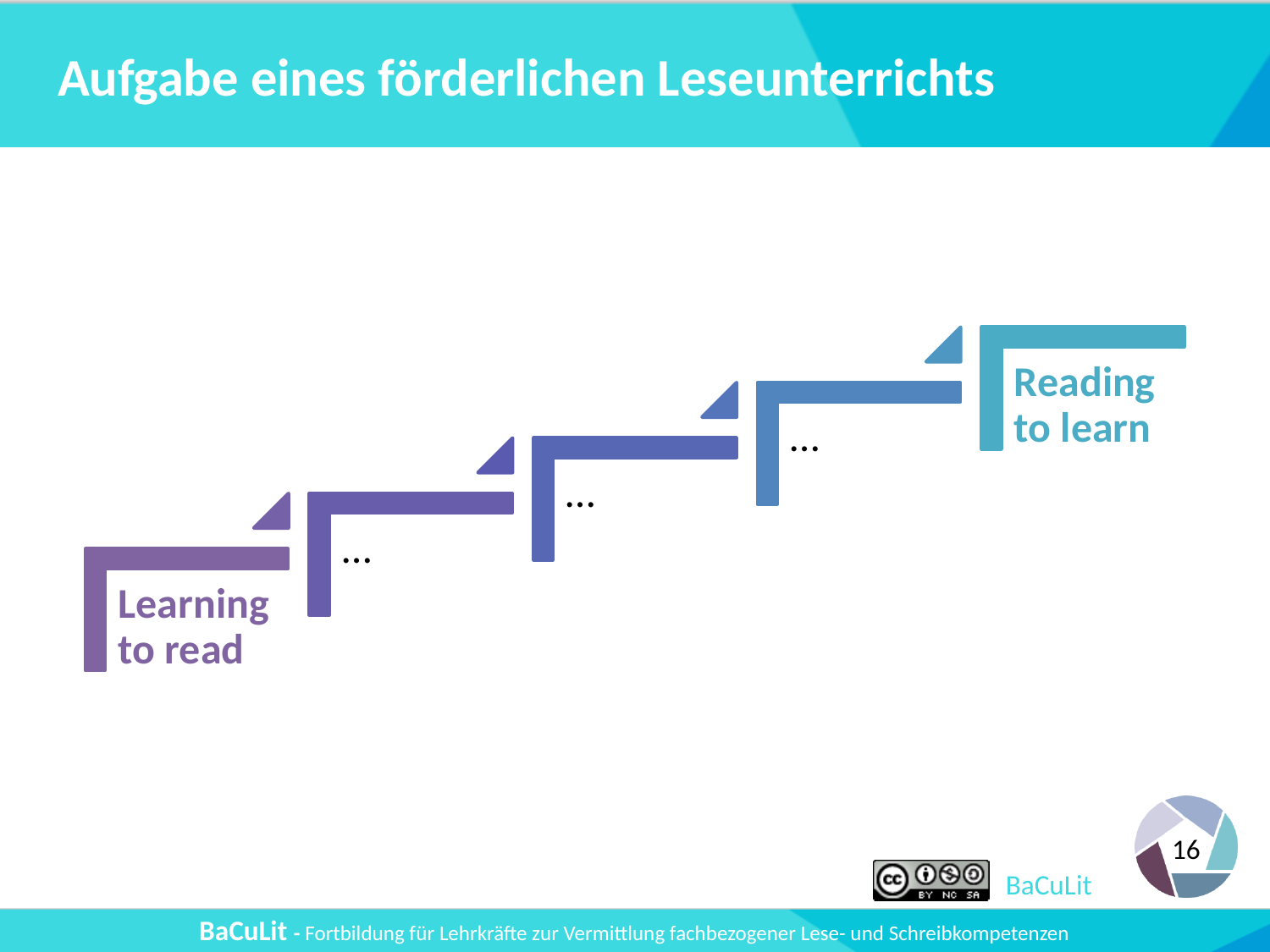

# Aufgabe eines förderlichen Leseunterrichts
Learning to read
…
…
…
Reading to learn